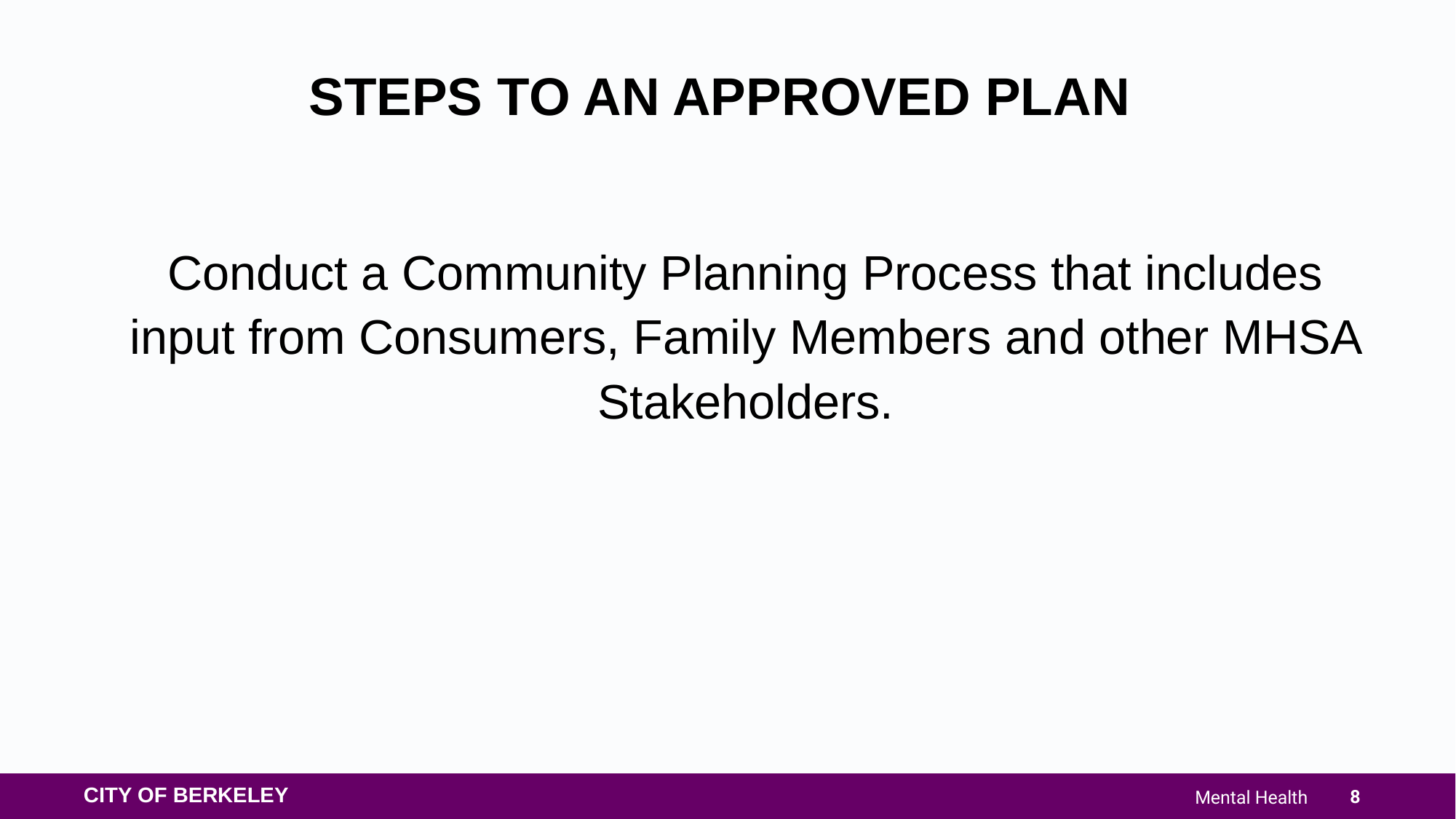

STEPS TO AN APPROVED PLAN

Conduct a Community Planning Process that includes input from Consumers, Family Members and other MHSA Stakeholders.

8